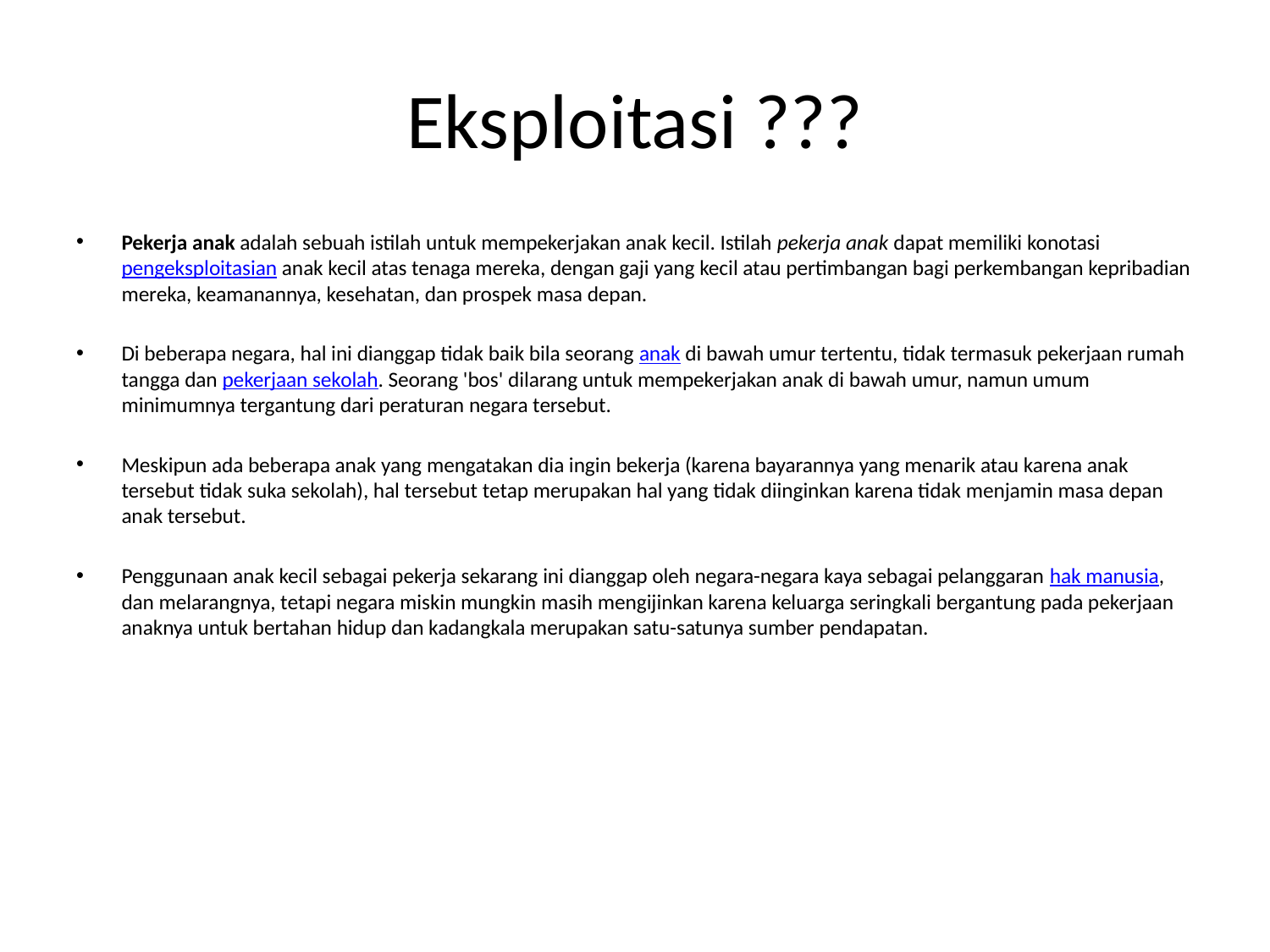

# Eksploitasi ???
Pekerja anak adalah sebuah istilah untuk mempekerjakan anak kecil. Istilah pekerja anak dapat memiliki konotasi pengeksploitasian anak kecil atas tenaga mereka, dengan gaji yang kecil atau pertimbangan bagi perkembangan kepribadian mereka, keamanannya, kesehatan, dan prospek masa depan.

Di beberapa negara, hal ini dianggap tidak baik bila seorang anak di bawah umur tertentu, tidak termasuk pekerjaan rumah tangga dan pekerjaan sekolah. Seorang 'bos' dilarang untuk mempekerjakan anak di bawah umur, namun umum minimumnya tergantung dari peraturan negara tersebut.

Meskipun ada beberapa anak yang mengatakan dia ingin bekerja (karena bayarannya yang menarik atau karena anak tersebut tidak suka sekolah), hal tersebut tetap merupakan hal yang tidak diinginkan karena tidak menjamin masa depan anak tersebut.

Penggunaan anak kecil sebagai pekerja sekarang ini dianggap oleh negara-negara kaya sebagai pelanggaran hak manusia, dan melarangnya, tetapi negara miskin mungkin masih mengijinkan karena keluarga seringkali bergantung pada pekerjaan anaknya untuk bertahan hidup dan kadangkala merupakan satu-satunya sumber pendapatan.